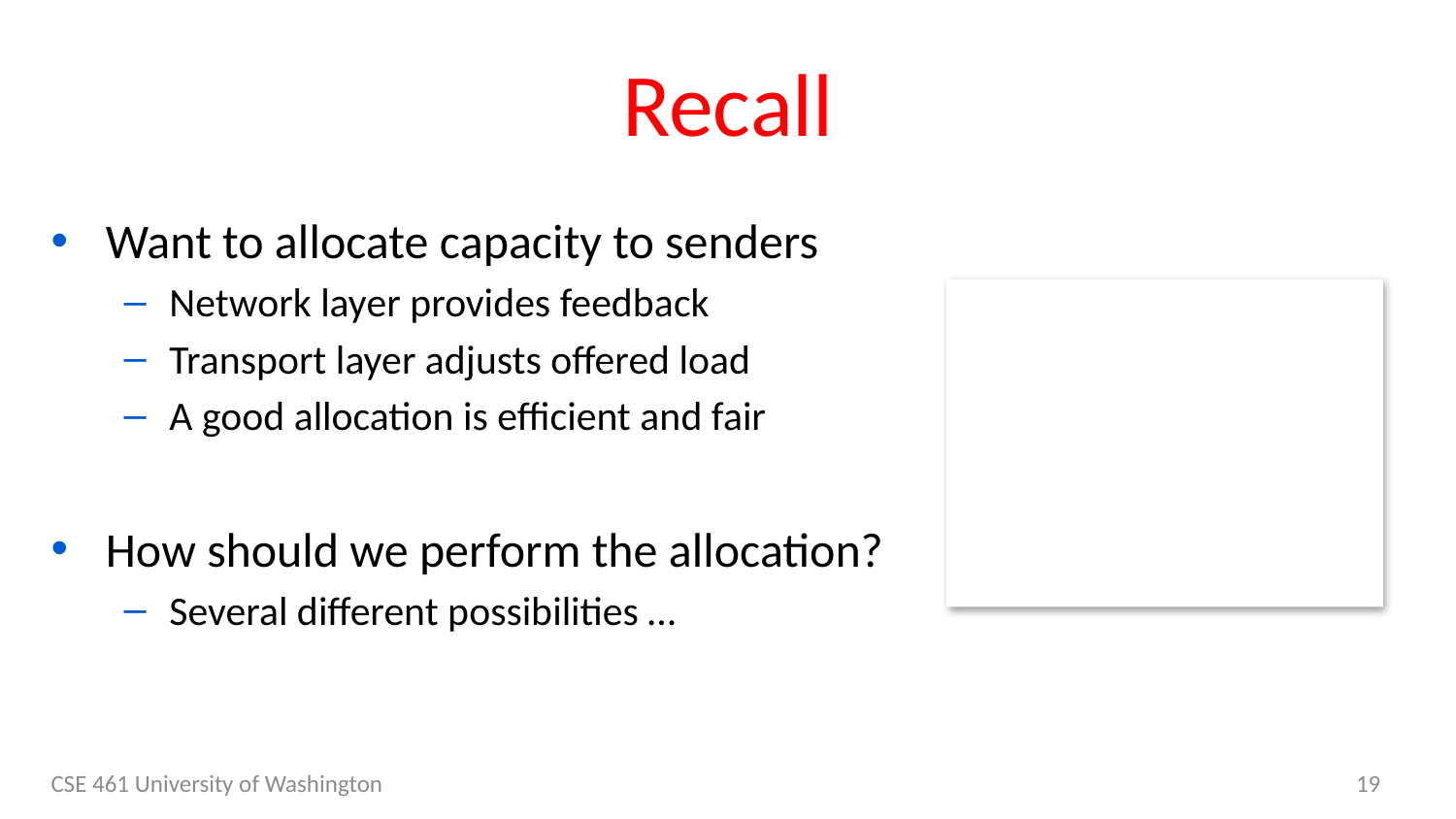

# Recall
Want to allocate capacity to senders
Network layer provides feedback
Transport layer adjusts offered load
A good allocation is efficient and fair

How should we perform the allocation?
Several different possibilities …
CSE 461 University of Washington
19